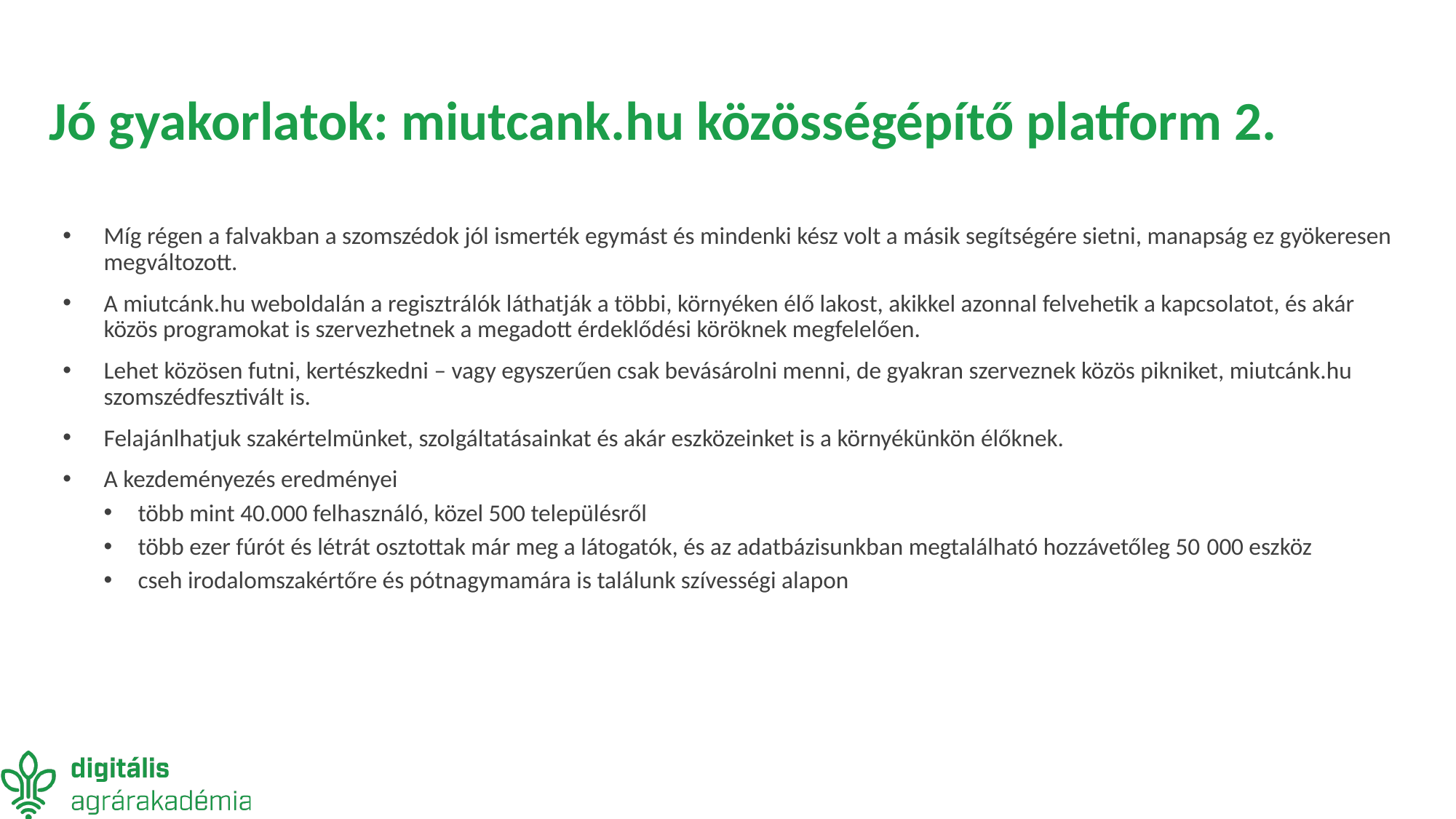

# Jó gyakorlatok: miutcank.hu közösségépítő platform 2.
Míg régen a falvakban a szomszédok jól ismerték egymást és mindenki kész volt a másik segítségére sietni, manapság ez gyökeresen megváltozott.
A miutcánk.hu weboldalán a regisztrálók láthatják a többi, környéken élő lakost, akikkel azonnal felvehetik a kapcsolatot, és akár közös programokat is szervezhetnek a megadott érdeklődési köröknek megfelelően.
Lehet közösen futni, kertészkedni – vagy egyszerűen csak bevásárolni menni, de gyakran szerveznek közös pikniket, miutcánk.hu szomszédfesztivált is.
Felajánlhatjuk szakértelmünket, szolgáltatásainkat és akár eszközeinket is a környékünkön élőknek.
A kezdeményezés eredményei
több mint 40.000 felhasználó, közel 500 településről
több ezer fúrót és létrát osztottak már meg a látogatók, és az adatbázisunkban megtalálható hozzávetőleg 50 000 eszköz
cseh irodalomszakértőre és pótnagymamára is találunk szívességi alapon